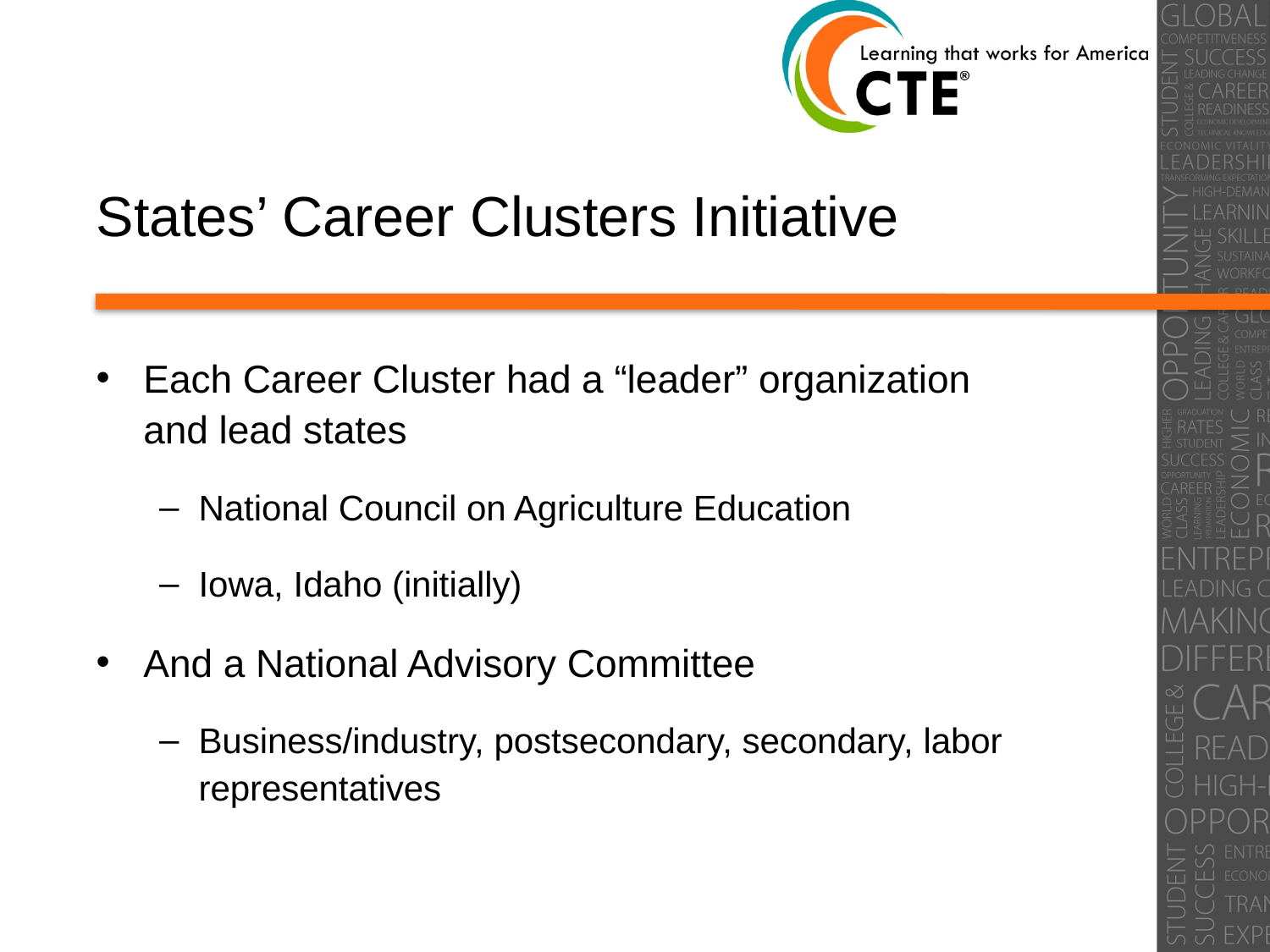

# States’ Career Clusters Initiative
Each Career Cluster had a “leader” organization and lead states
National Council on Agriculture Education
Iowa, Idaho (initially)
And a National Advisory Committee
Business/industry, postsecondary, secondary, labor representatives